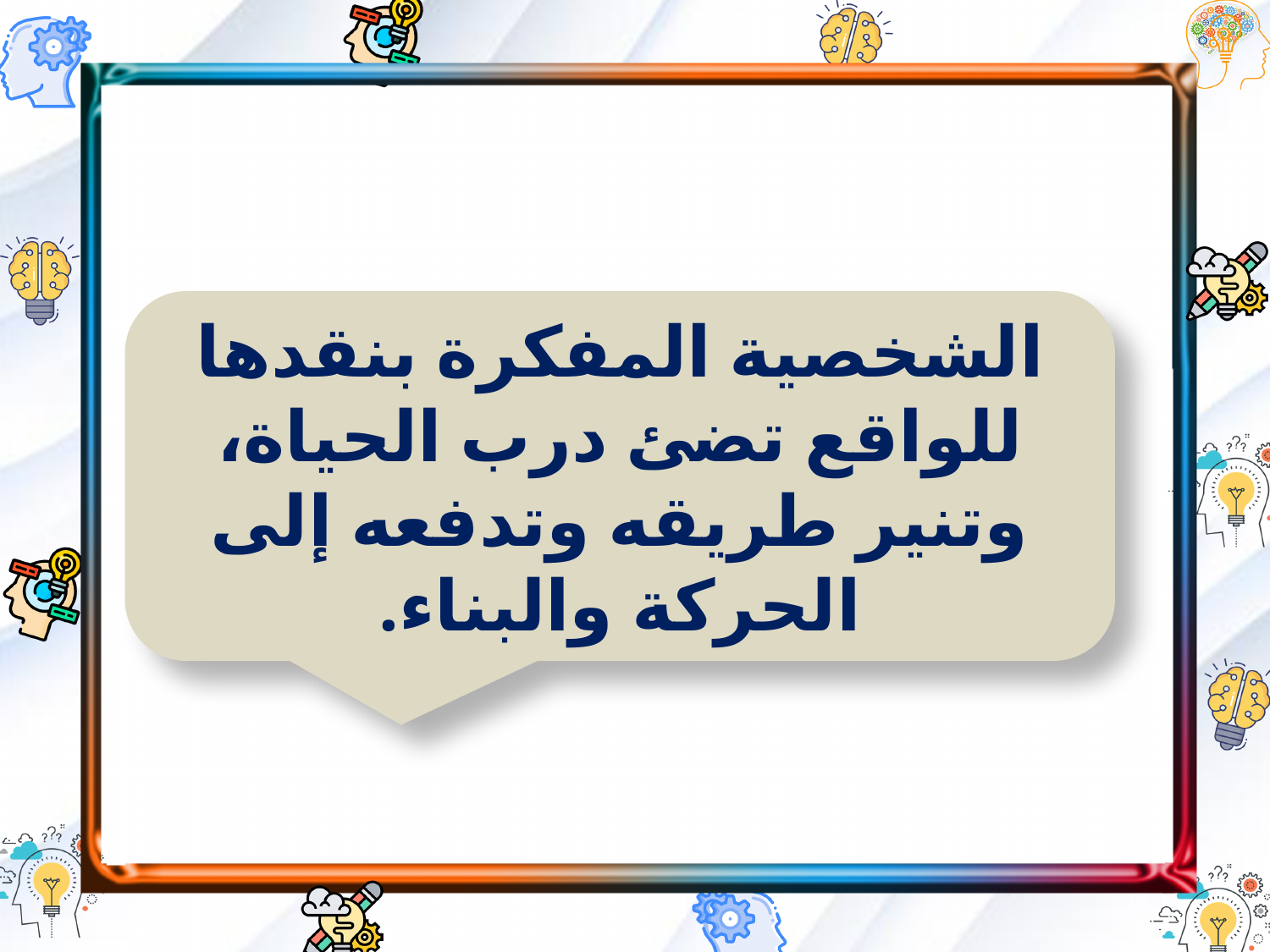

الشخصية المفكرة بنقدها للواقع تضئ درب الحياة، وتنير طريقه وتدفعه إلى الحركة والبناء.